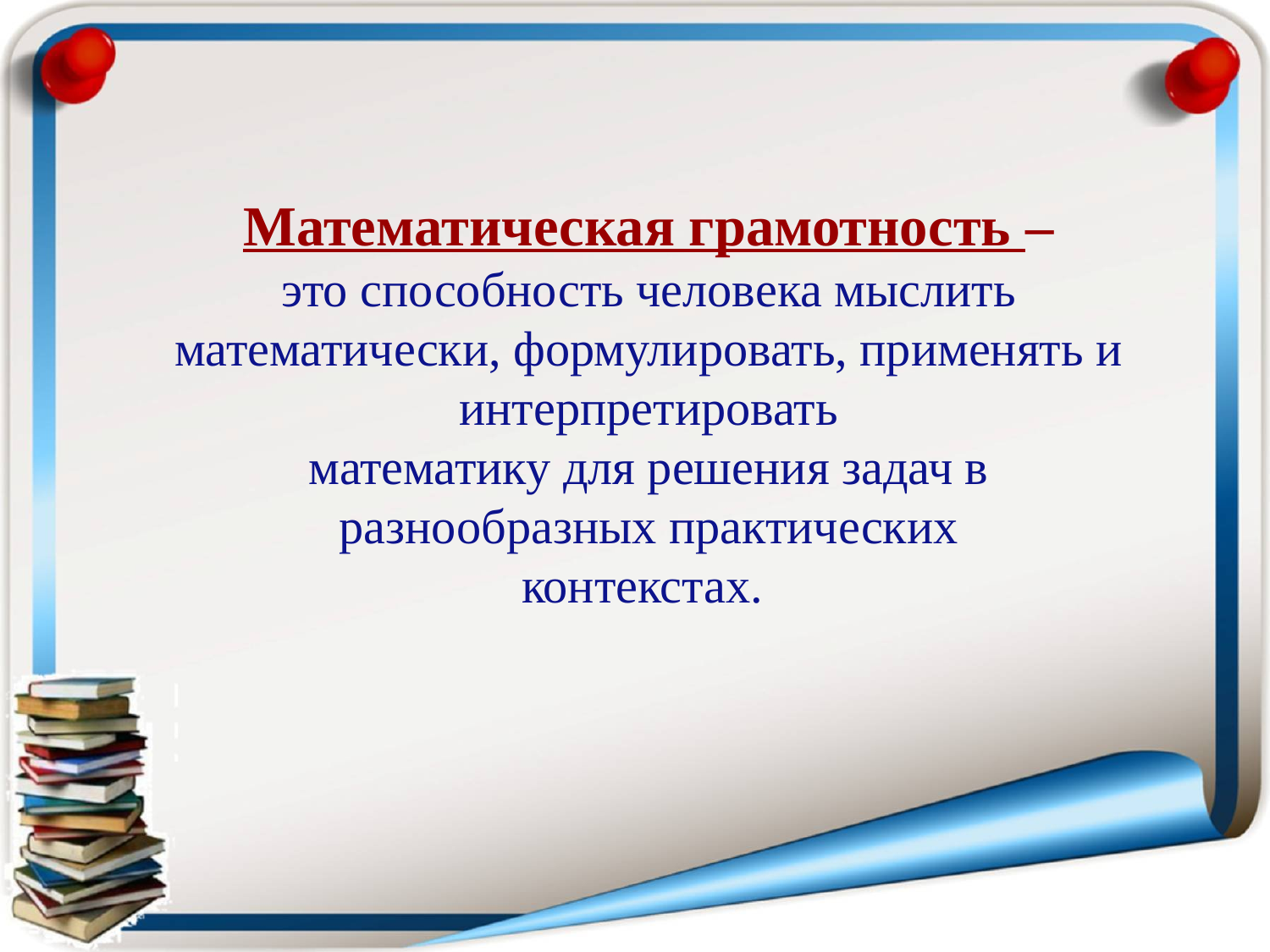

Математическая грамотность –
это способность человека мыслить
математически, формулировать, применять и интерпретировать
математику для решения задач в разнообразных практических
контекстах.